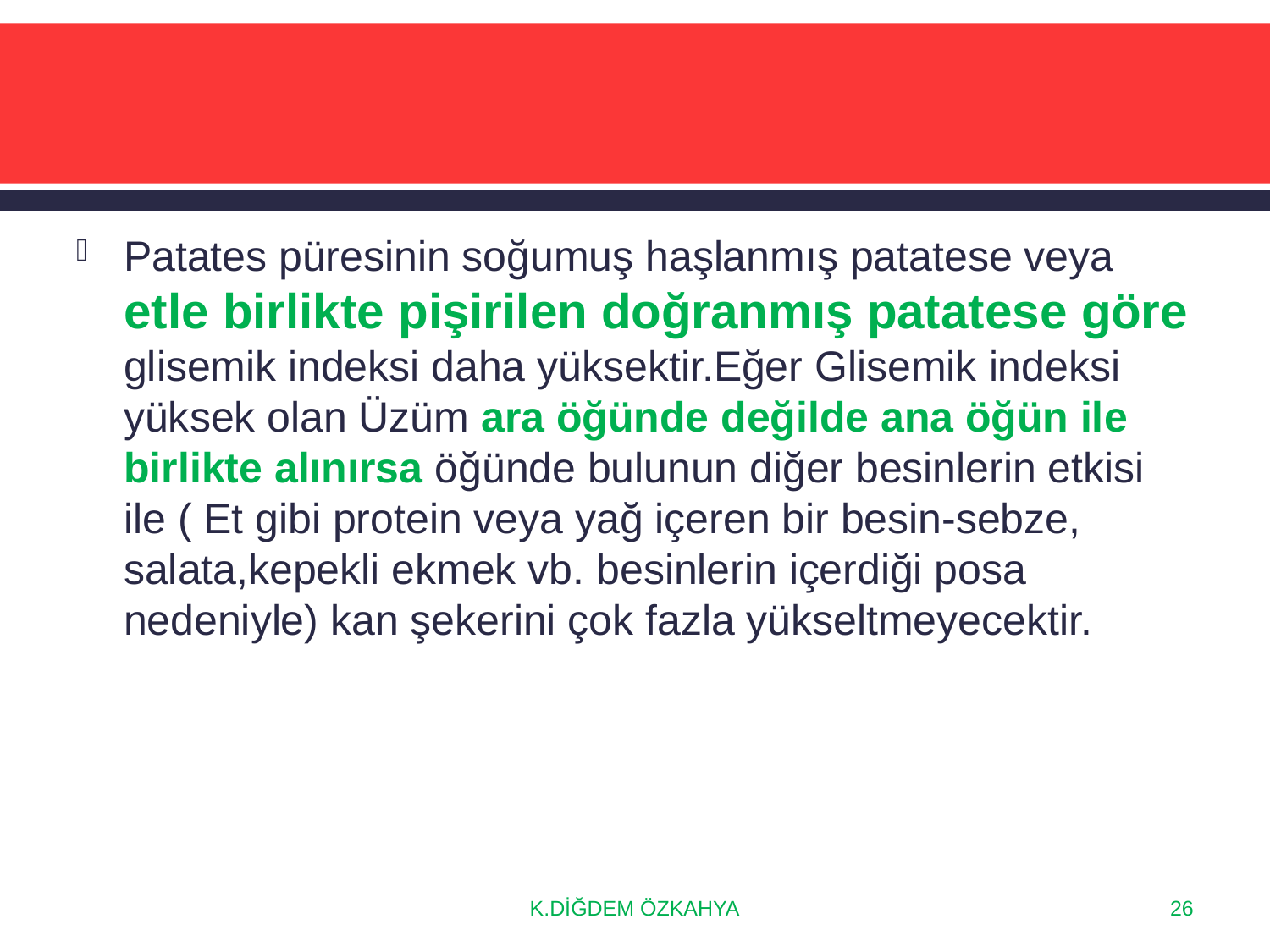

#
Patates püresinin soğumuş haşlanmış patatese veya etle birlikte pişirilen doğranmış patatese göre glisemik indeksi daha yüksektir.Eğer Glisemik indeksi yüksek olan Üzüm ara öğünde değilde ana öğün ile birlikte alınırsa öğünde bulunun diğer besinlerin etkisi ile ( Et gibi protein veya yağ içeren bir besin-sebze, salata,kepekli ekmek vb. besinlerin içerdiği posa nedeniyle) kan şekerini çok fazla yükseltmeyecektir.

K.DİĞDEM ÖZKAHYA
26